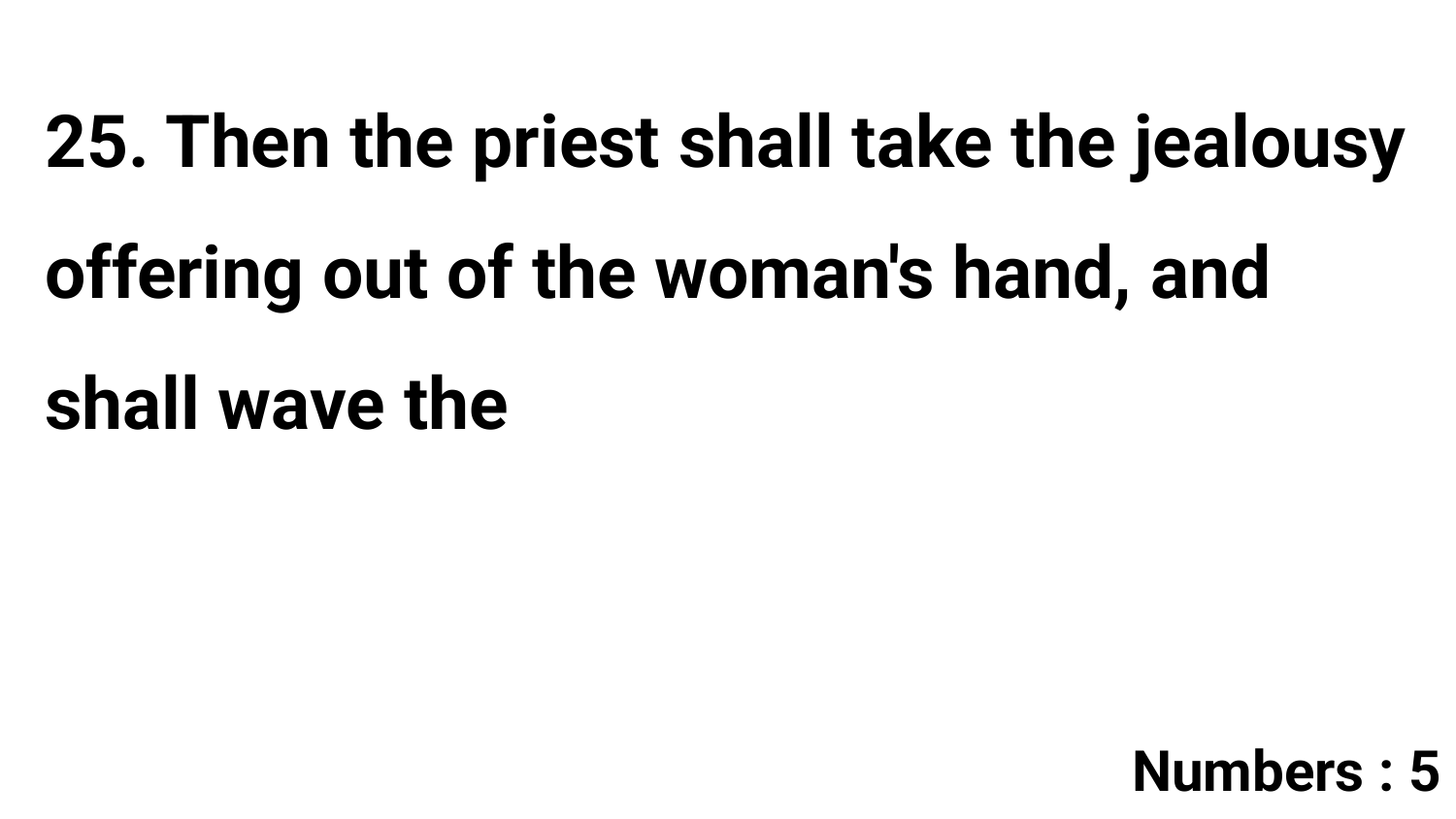

25. Then the priest shall take the jealousy offering out of the woman's hand, and shall wave the
Numbers : 5